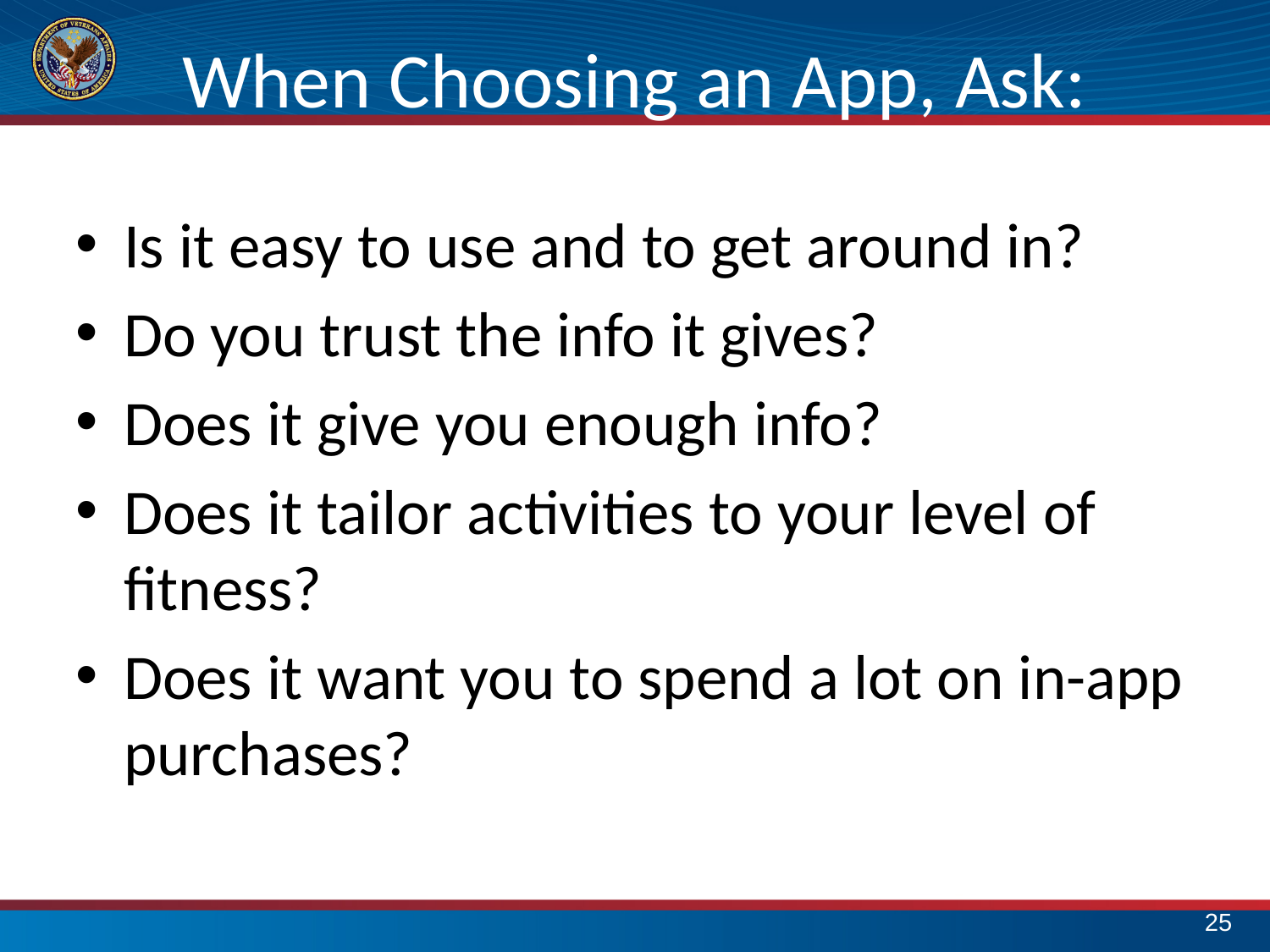

# When Choosing an App, Ask:
Is it easy to use and to get around in?
Do you trust the info it gives?
Does it give you enough info?
Does it tailor activities to your level of fitness?
Does it want you to spend a lot on in-app purchases?

25